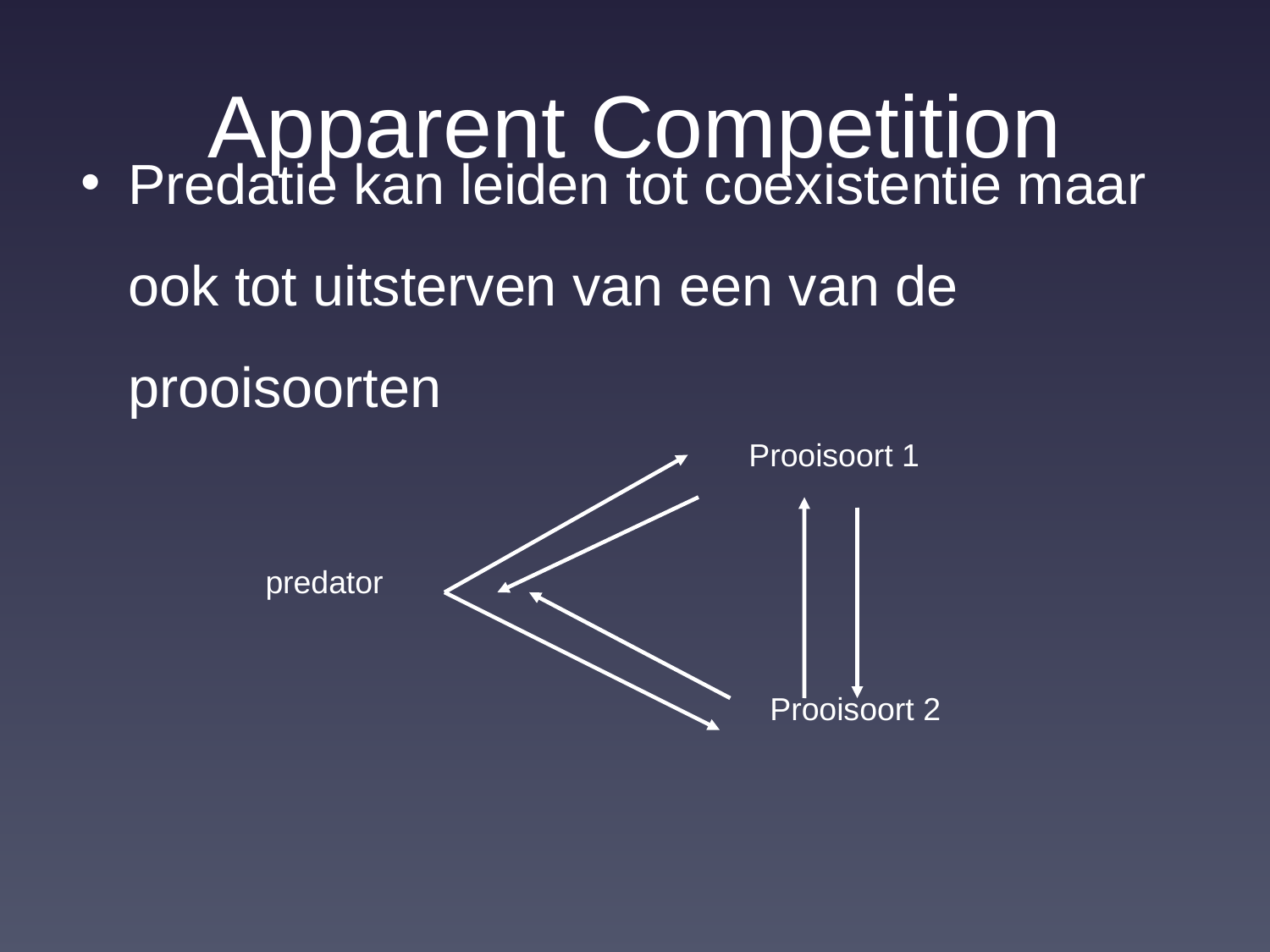

# Apparent Competition
Predatie kan leiden tot coexistentie maar ook tot uitsterven van een van de prooisoorten
Prooisoort 1

predator

Prooisoort 2